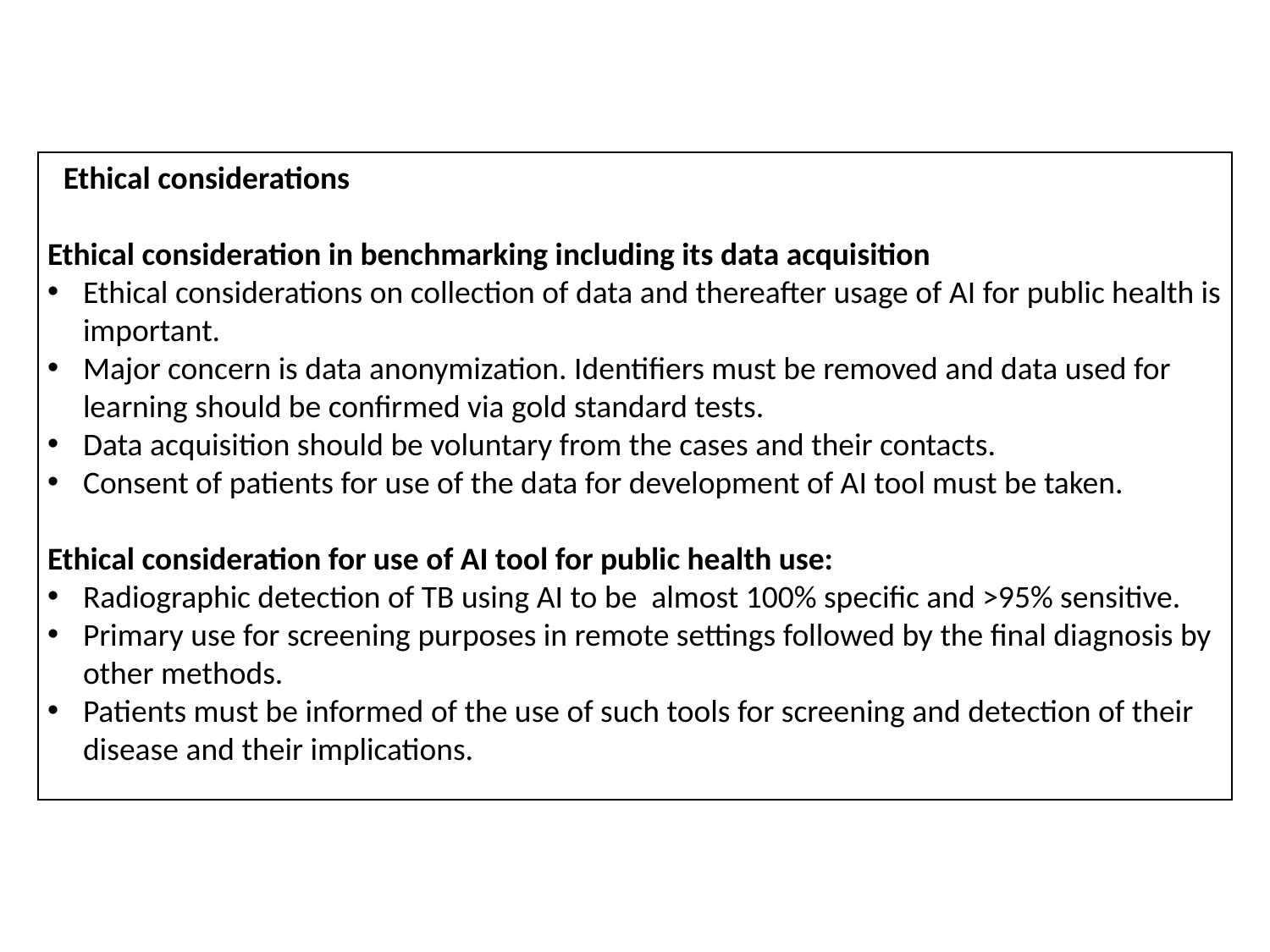

Ethical considerations

Ethical consideration in benchmarking including its data acquisition
Ethical considerations on collection of data and thereafter usage of AI for public health is important.
Major concern is data anonymization. Identifiers must be removed and data used for learning should be confirmed via gold standard tests.
Data acquisition should be voluntary from the cases and their contacts.
Consent of patients for use of the data for development of AI tool must be taken.

Ethical consideration for use of AI tool for public health use:
Radiographic detection of TB using AI to be  almost 100% specific and >95% sensitive.
Primary use for screening purposes in remote settings followed by the final diagnosis by other methods.
Patients must be informed of the use of such tools for screening and detection of their disease and their implications.